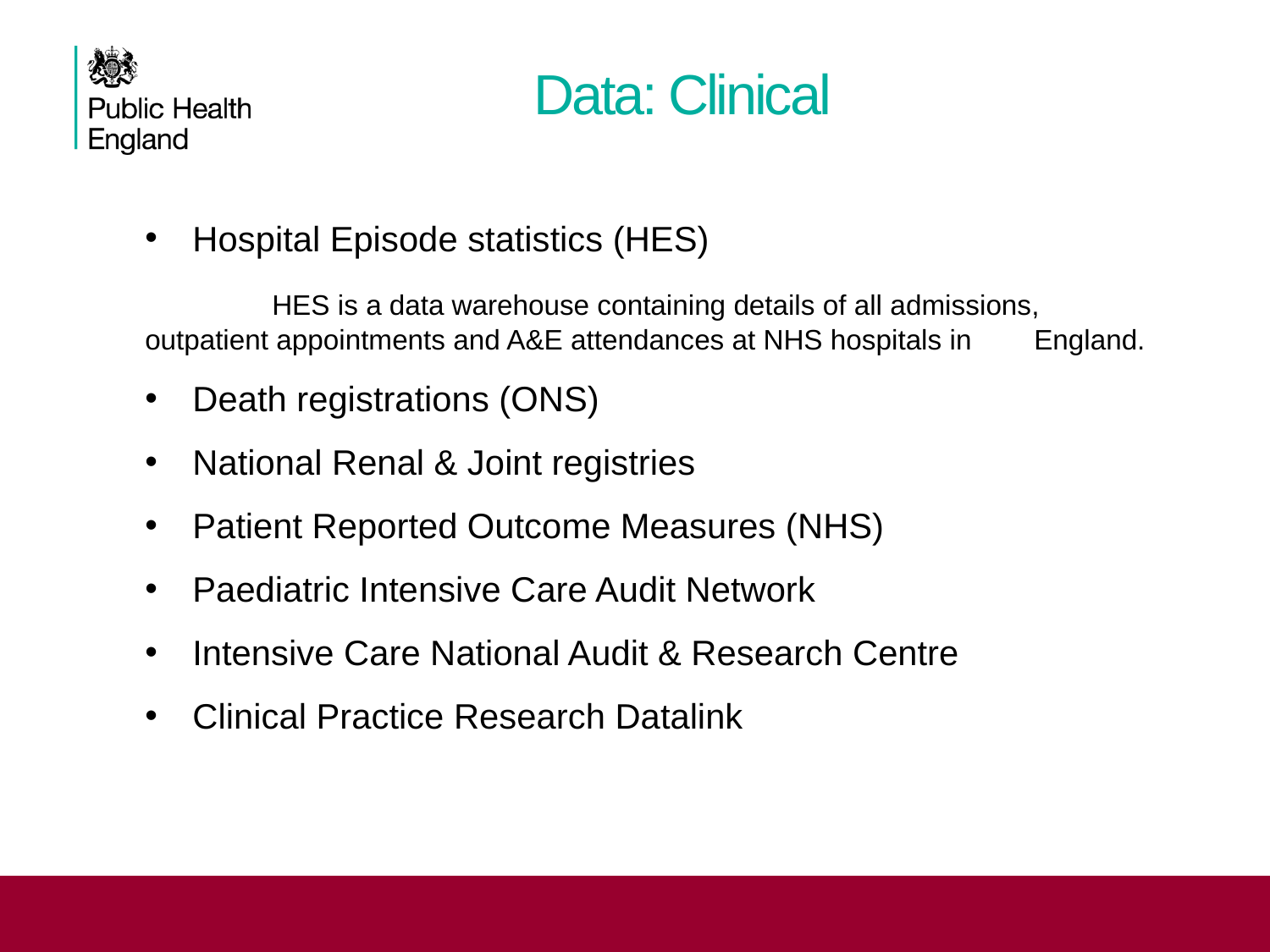

# Data: Clinical
Hospital Episode statistics (HES)
	HES is a data warehouse containing details of all admissions, 	outpatient appointments and A&E attendances at NHS hospitals in 	England.
Death registrations (ONS)
National Renal & Joint registries
Patient Reported Outcome Measures (NHS)
Paediatric Intensive Care Audit Network
Intensive Care National Audit & Research Centre
Clinical Practice Research Datalink